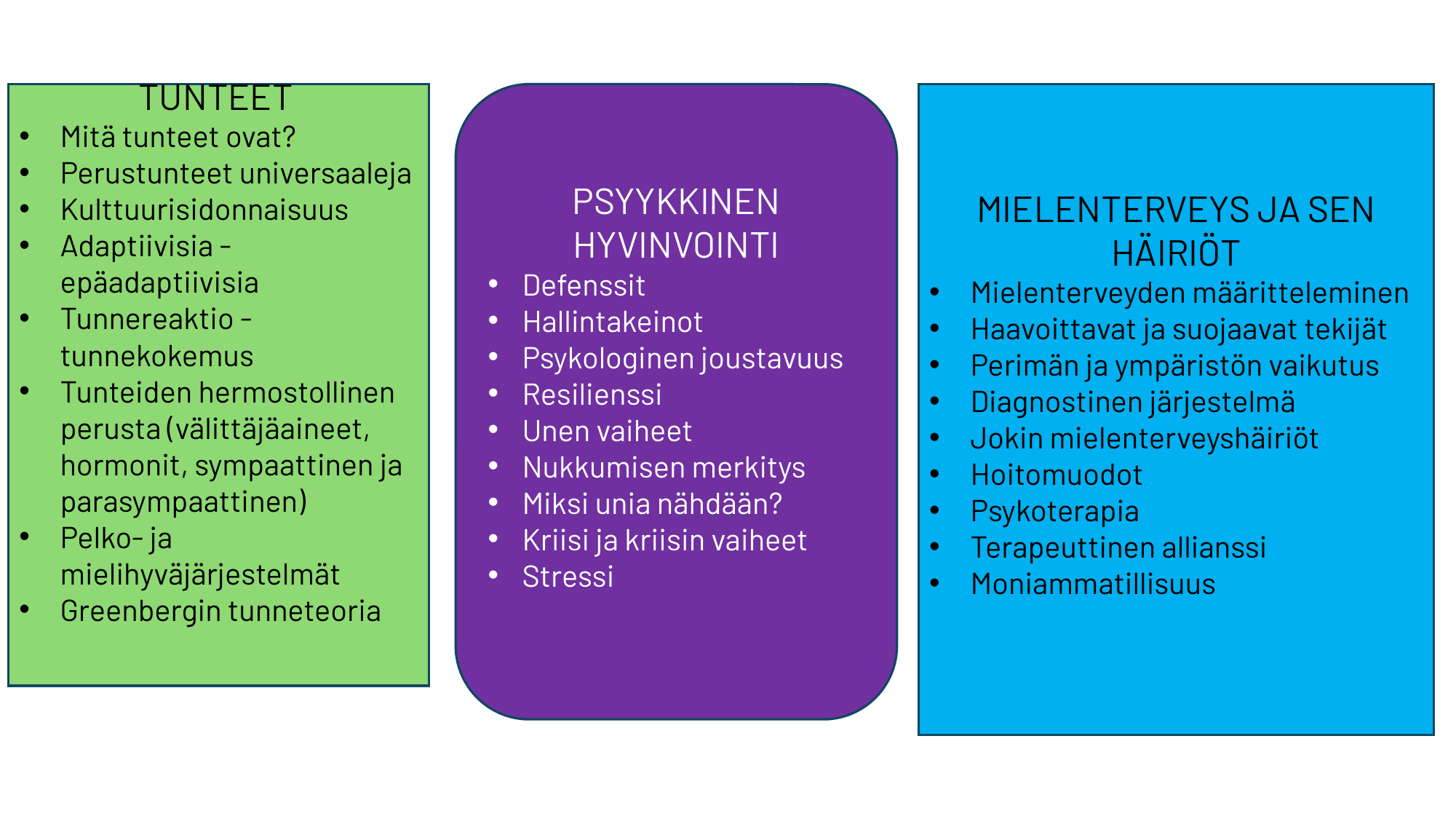

TUNTEET
Mitä tunteet ovat?
Perustunteet universaaleja
Kulttuurisidonnaisuus
Adaptiivisia - epäadaptiivisia
Tunnereaktio - tunnekokemus
Tunteiden hermostollinen perusta (välittäjäaineet, hormonit, sympaattinen ja parasympaattinen)
Pelko- ja mielihyväjärjestelmät
Greenbergin tunneteoria

PSYYKKINEN HYVINVOINTI
Defenssit
Hallintakeinot
Psykologinen joustavuus
Resilienssi
Unen vaiheet
Nukkumisen merkitys
Miksi unia nähdään?
Kriisi ja kriisin vaiheet
Stressi

MIELENTERVEYS JA SEN HÄIRIÖT
Mielenterveyden määritteleminen
Haavoittavat ja suojaavat tekijät
Perimän ja ympäristön vaikutus
Diagnostinen järjestelmä
Jokin mielenterveyshäiriöt
Hoitomuodot
Psykoterapia
Terapeuttinen allianssi
Moniammatillisuus